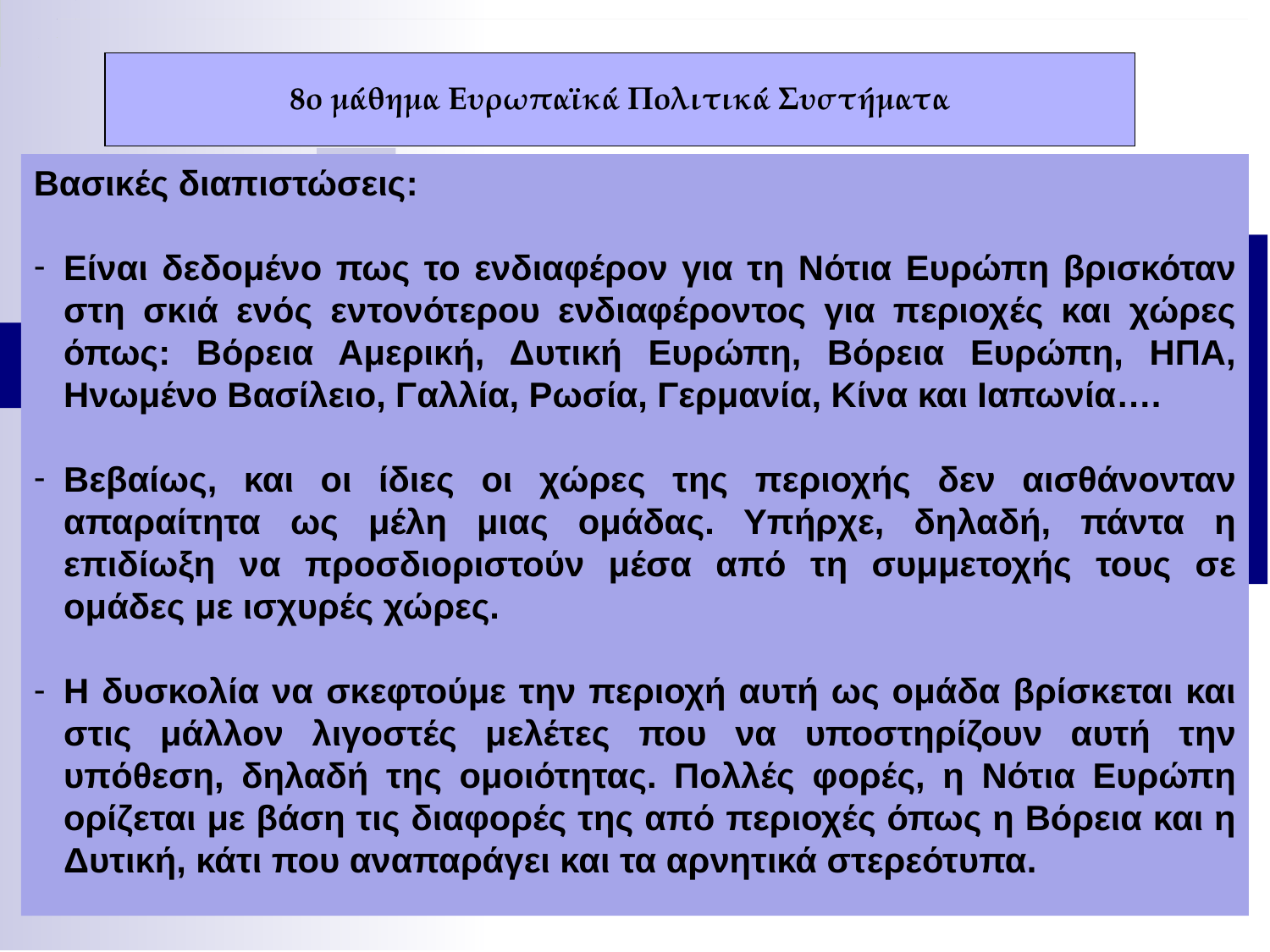

8ο μάθημα Ευρωπαϊκά Πολιτικά Συστήματα

Βασικές διαπιστώσεις:

Είναι δεδομένο πως το ενδιαφέρον για τη Νότια Ευρώπη βρισκόταν στη σκιά ενός εντονότερου ενδιαφέροντος για περιοχές και χώρες όπως: Βόρεια Αμερική, Δυτική Ευρώπη, Βόρεια Ευρώπη, ΗΠΑ, Ηνωμένο Βασίλειο, Γαλλία, Ρωσία, Γερμανία, Κίνα και Ιαπωνία….

Βεβαίως, και οι ίδιες οι χώρες της περιοχής δεν αισθάνονταν απαραίτητα ως μέλη μιας ομάδας. Υπήρχε, δηλαδή, πάντα η επιδίωξη να προσδιοριστούν μέσα από τη συμμετοχής τους σε ομάδες με ισχυρές χώρες.

Η δυσκολία να σκεφτούμε την περιοχή αυτή ως ομάδα βρίσκεται και στις μάλλον λιγοστές μελέτες που να υποστηρίζουν αυτή την υπόθεση, δηλαδή της ομοιότητας. Πολλές φορές, η Νότια Ευρώπη ορίζεται με βάση τις διαφορές της από περιοχές όπως η Βόρεια και η Δυτική, κάτι που αναπαράγει και τα αρνητικά στερεότυπα.